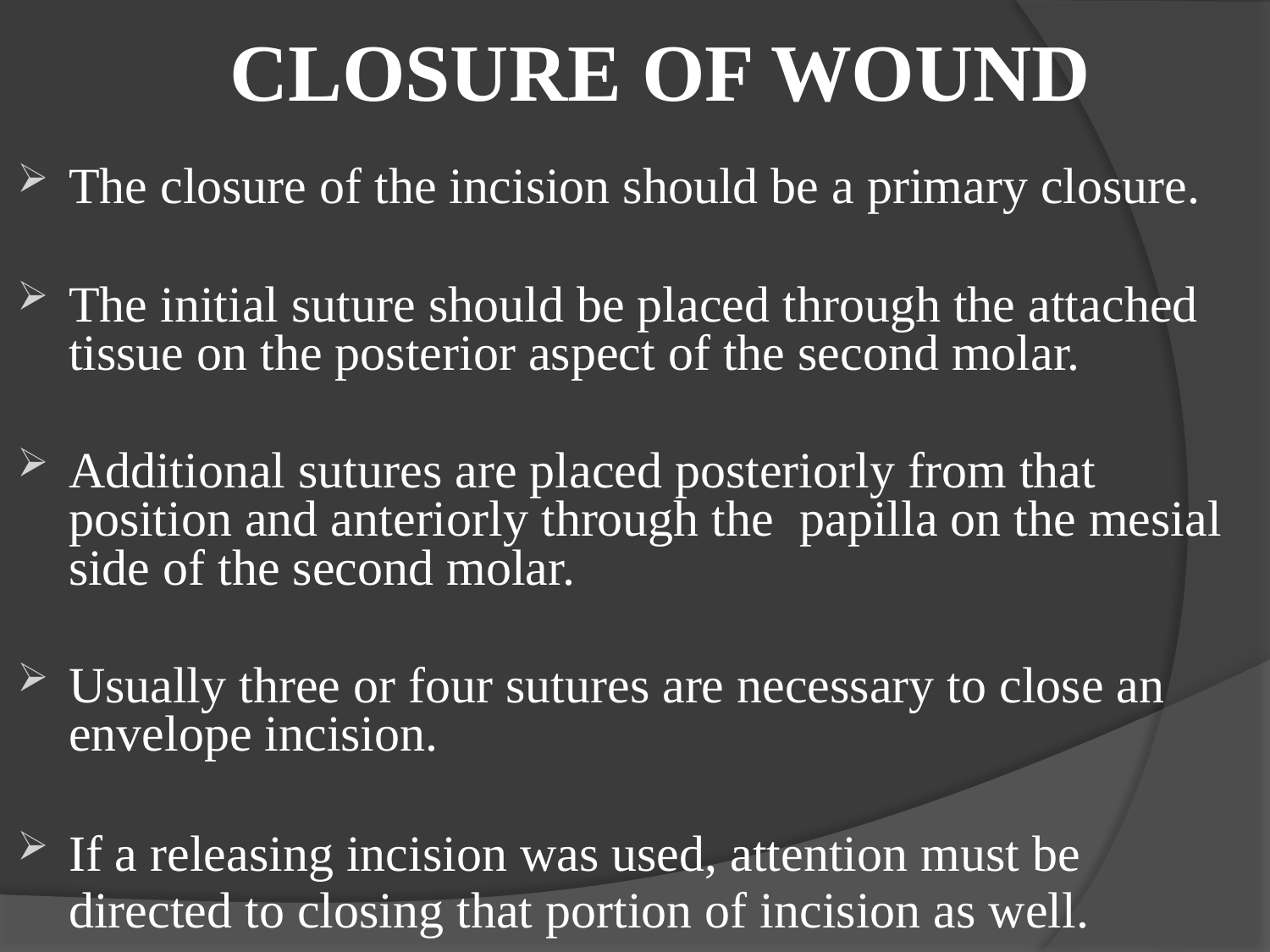

# CLOSURE OF WOUND
The closure of the incision should be a primary closure.

The initial suture should be placed through the attached tissue on the posterior aspect of the second molar.

Additional sutures are placed posteriorly from that position and anteriorly through the  papilla on the mesial side of the second molar.

Usually three or four sutures are necessary to close an envelope incision.

If a releasing incision was used, attention must be directed to closing that portion of incision as well.